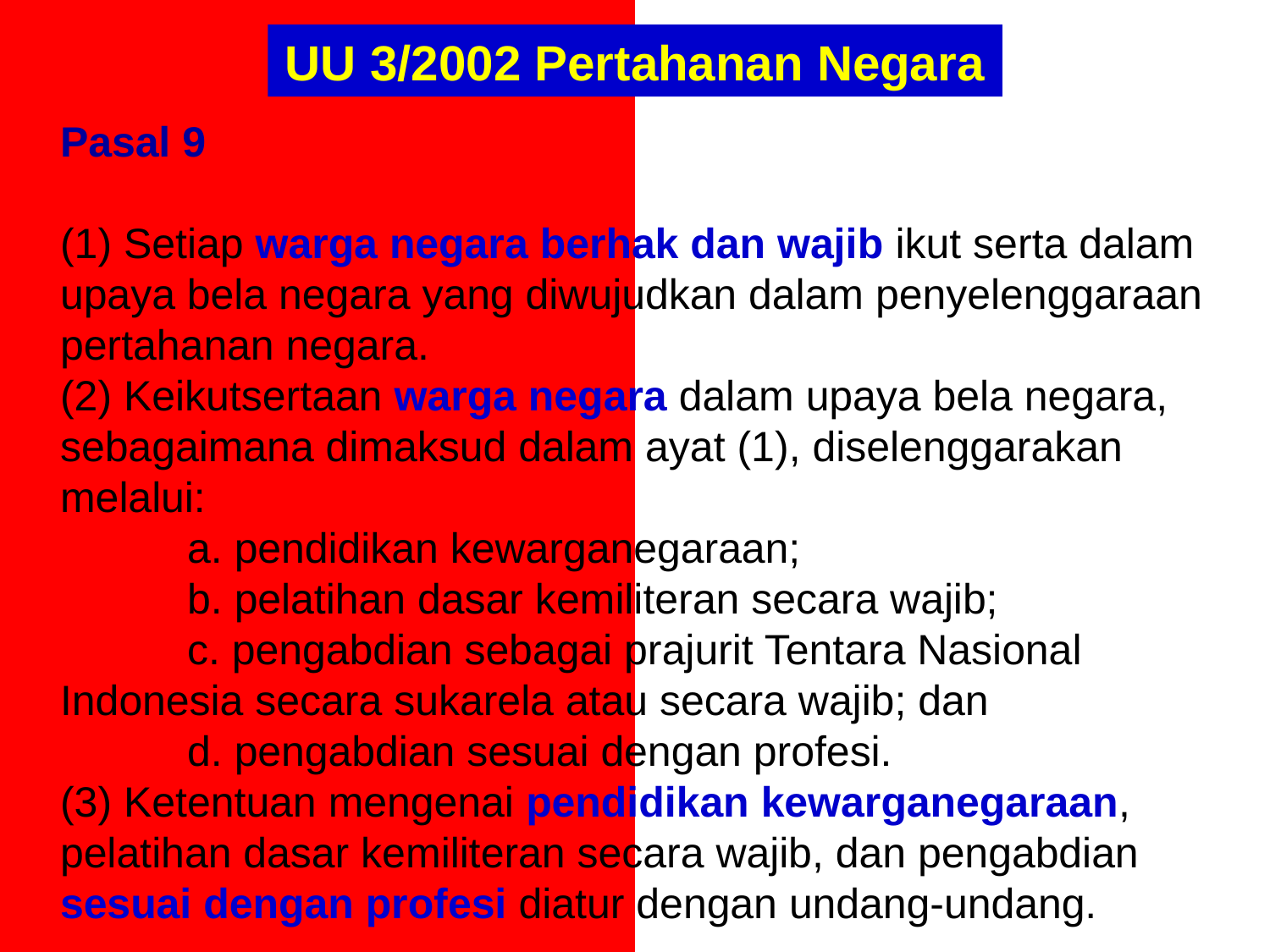

UU 3/2002 Pertahanan Negara
Pasal 9

(1) Setiap warga negara berhak dan wajib ikut serta dalam upaya bela negara yang diwujudkan dalam penyelenggaraan pertahanan negara.
(2) Keikutsertaan warga negara dalam upaya bela negara, sebagaimana dimaksud dalam ayat (1), diselenggarakan melalui:
	a. pendidikan kewarganegaraan;
	b. pelatihan dasar kemiliteran secara wajib;
	c. pengabdian sebagai prajurit Tentara Nasional 	Indonesia secara sukarela atau secara wajib; dan
	d. pengabdian sesuai dengan profesi.
(3) Ketentuan mengenai pendidikan kewarganegaraan, pelatihan dasar kemiliteran secara wajib, dan pengabdian sesuai dengan profesi diatur dengan undang-undang.